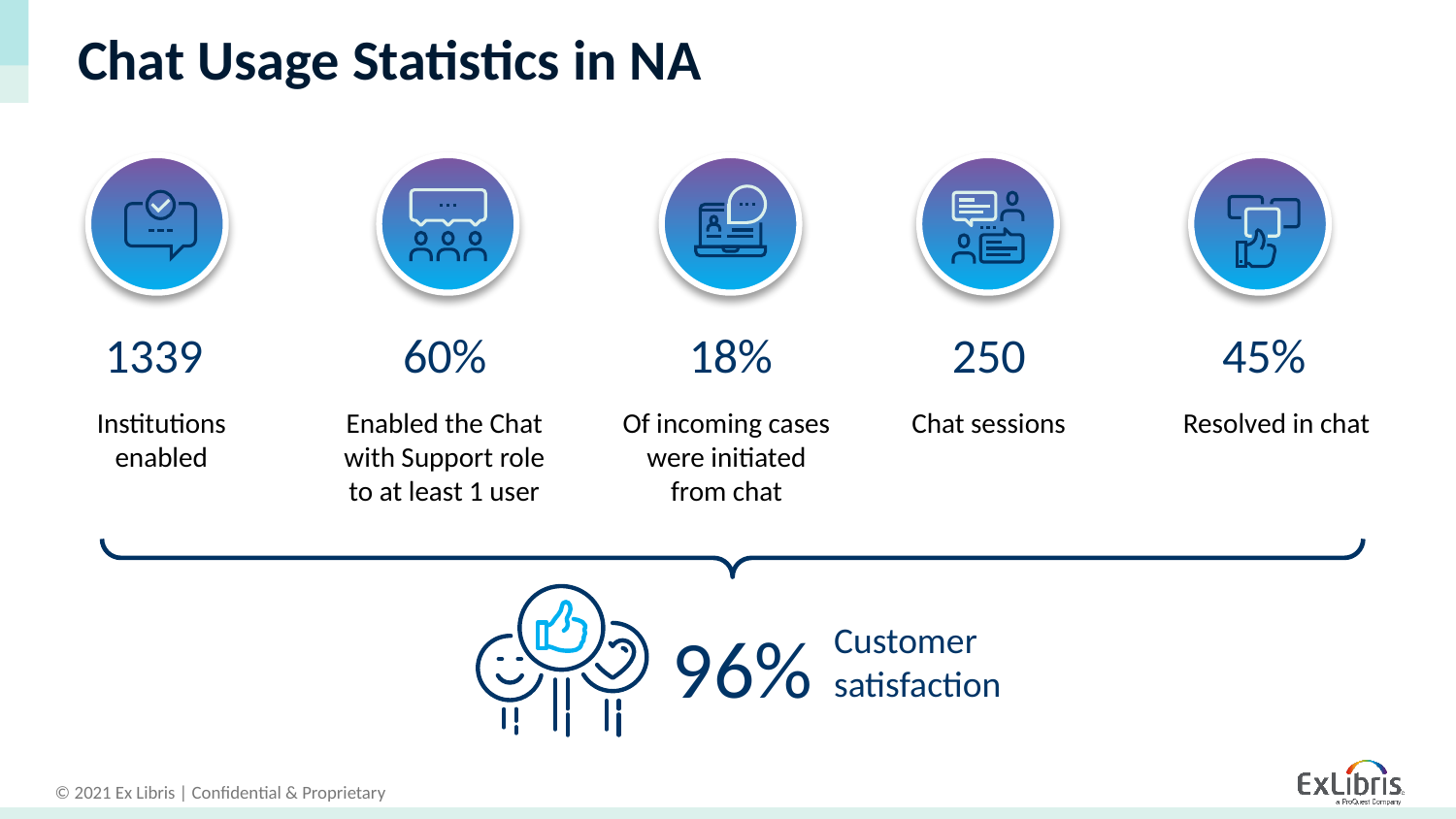

# Chat Usage Statistics in NA

1339
60%
18%
250
45%
Institutions enabled
Chat sessions
Resolved in chat
Enabled the Chat with Support role to at least 1 user
Of incoming cases were initiated from chat

96%
Customer satisfaction